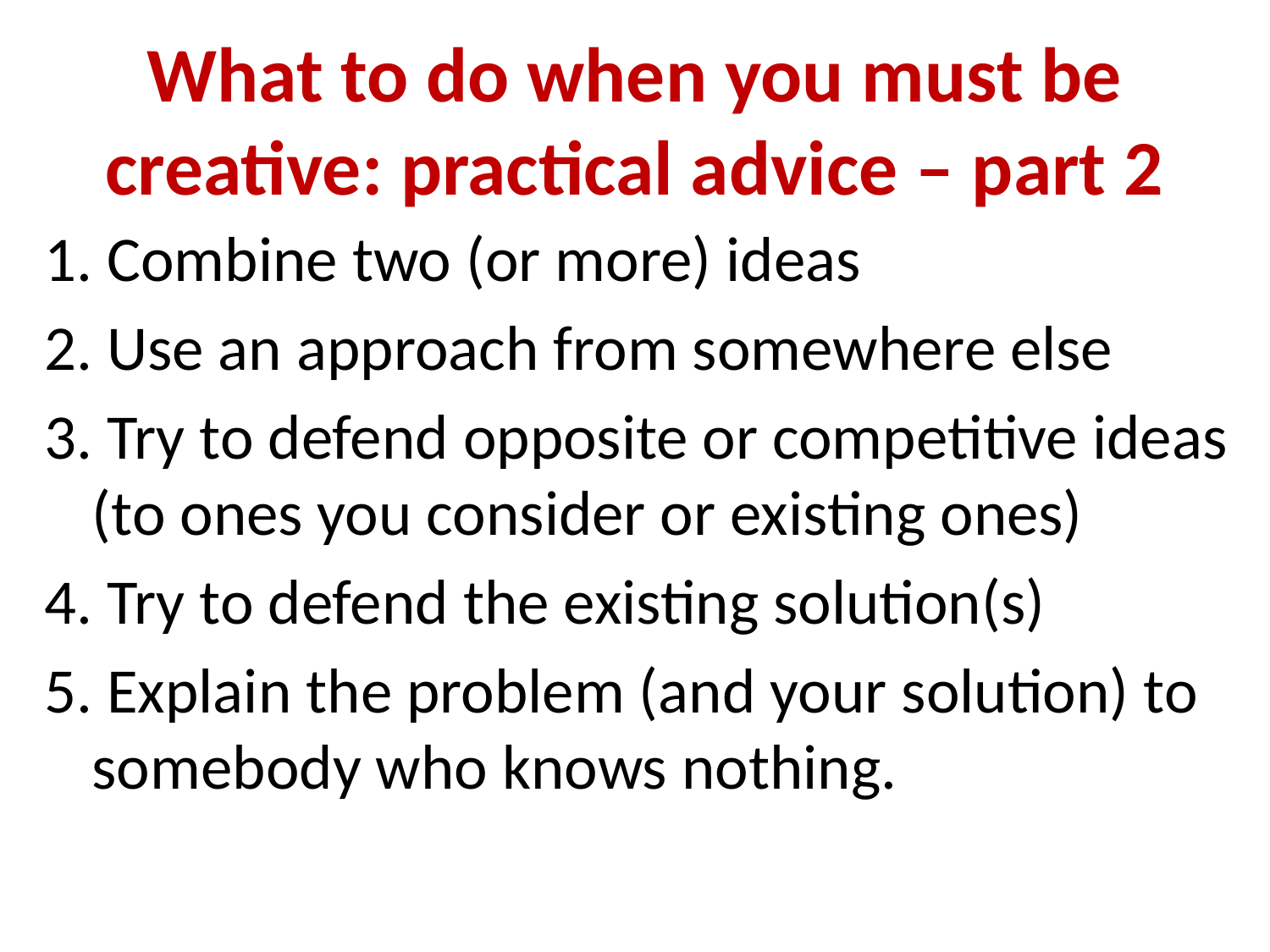

# What to do when you must be creative: practical advice – part 2
1. Combine two (or more) ideas
2. Use an approach from somewhere else
3. Try to defend opposite or competitive ideas (to ones you consider or existing ones)
4. Try to defend the existing solution(s)
5. Explain the problem (and your solution) to somebody who knows nothing.